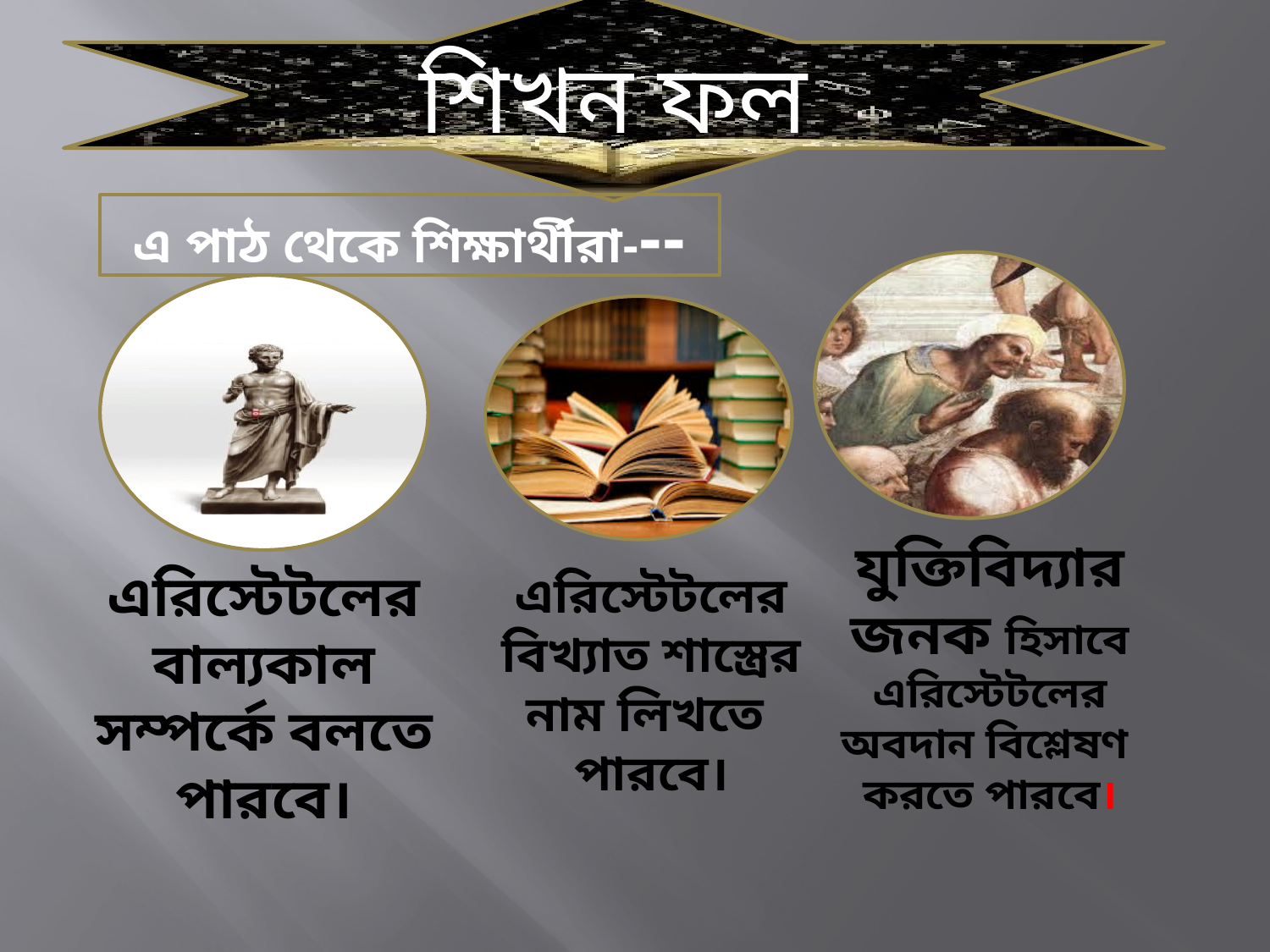

শিখন ফল

এ পাঠ থেকে শিক্ষার্থীরা---

এরিস্টেটলের বাল্যকাল সম্পর্কে বলতে পারবে।
যুক্তিবিদ্যার জনক হিসাবে এরিস্টেটলের অবদান বিশ্লেষণ  করতে পারবে।
এরিস্টেটলের বিখ্যাত শাস্ত্রের নাম লিখতে  পারবে।